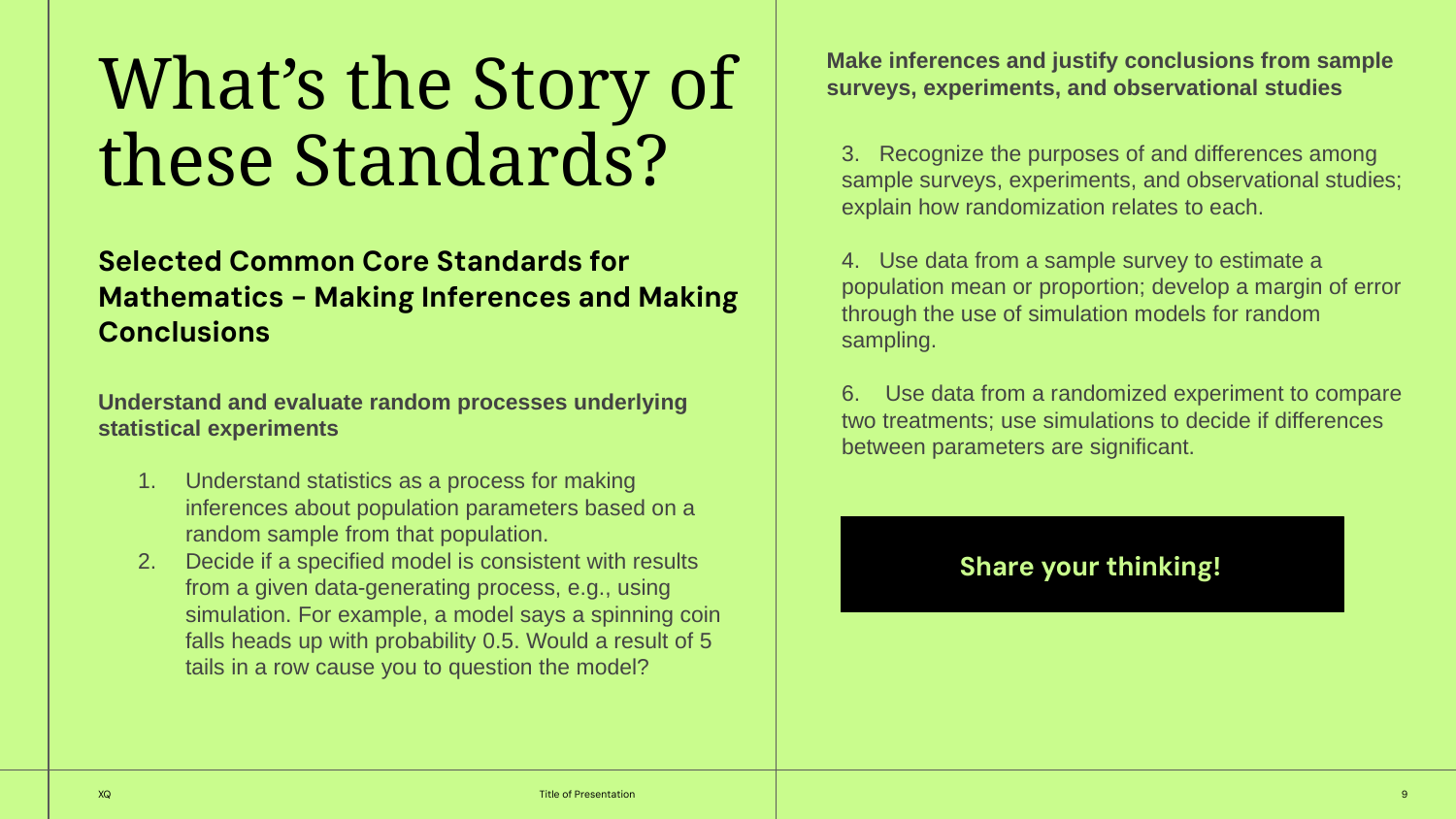

Make inferences and justify conclusions from sample surveys, experiments, and observational studies
What’s the Story of these Standards?
3.   Recognize the purposes of and differences among sample surveys, experiments, and observational studies; explain how randomization relates to each.

4.   Use data from a sample survey to estimate a population mean or proportion; develop a margin of error through the use of simulation models for random sampling.

6.    Use data from a randomized experiment to compare two treatments; use simulations to decide if differences between parameters are significant.
Selected Common Core Standards for Mathematics - Making Inferences and Making Conclusions
Understand and evaluate random processes underlying statistical experiments
Understand statistics as a process for making inferences about population parameters based on a random sample from that population.
Decide if a specified model is consistent with results from a given data-generating process, e.g., using simulation. For example, a model says a spinning coin falls heads up with probability 0.5. Would a result of 5 tails in a row cause you to question the model?

Share your thinking!